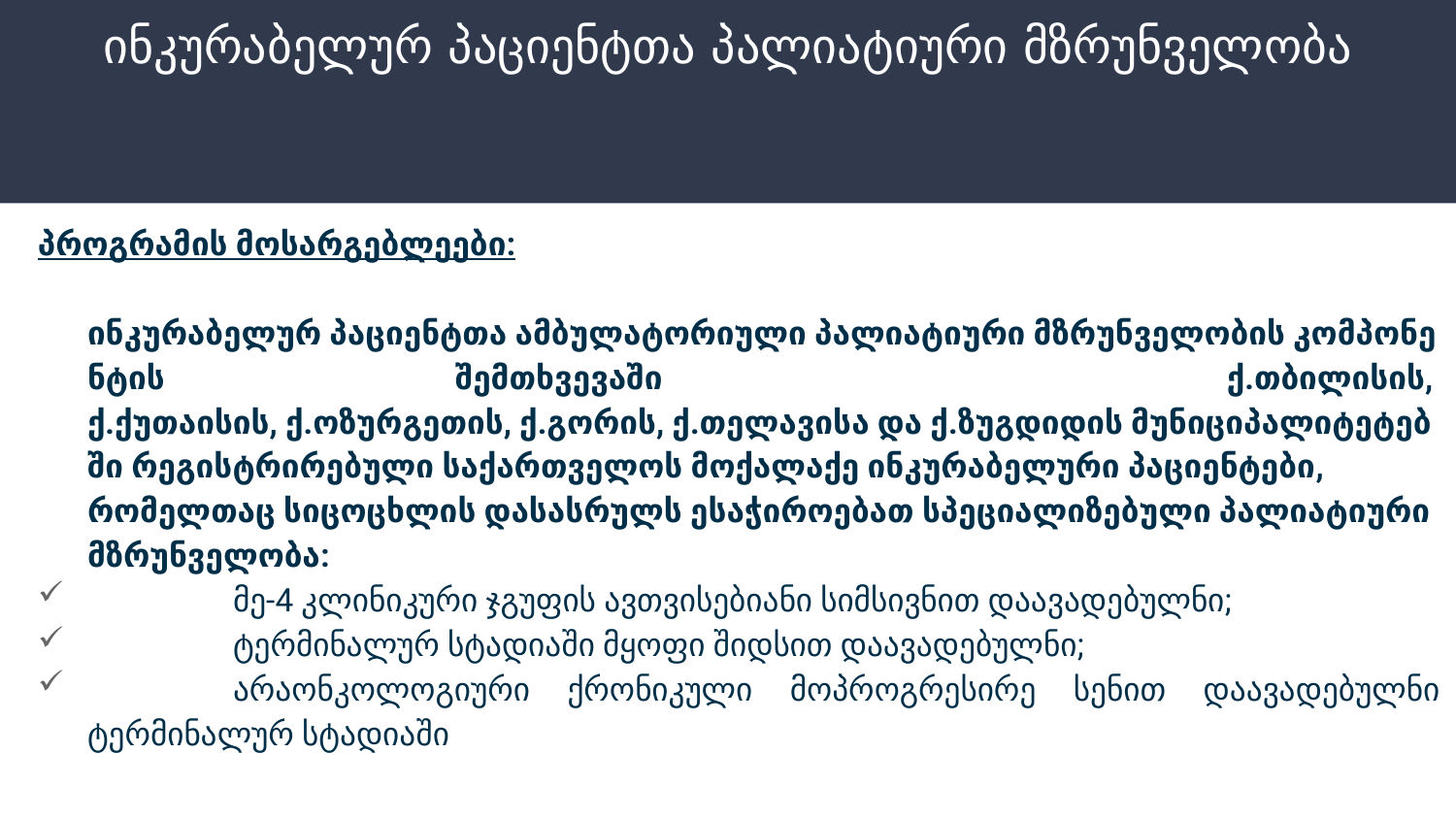

# ინკურაბელურ პაციენტთა პალიატიური მზრუნველობა
პროგრამის მოსარგებლეები:
	ინკურაბელურ პაციენტთა ამბულატორიული პალიატიური მზრუნველობის კომპონენტის  შემთხვევაში  ქ.თბილისის,  ქ.ქუთაისის, ქ.ოზურგეთის, ქ.გორის, ქ.თელავისა და ქ.ზუგდიდის მუნიციპალიტეტებში რეგისტრირებული საქართველოს მოქალაქე ინკურაბელური პაციენტები,
	რომელთაც სიცოცხლის დასასრულს ესაჭიროებათ სპეციალიზებული პალიატიური
	მზრუნველობა:
	მე-4 კლინიკური ჯგუფის ავთვისებიანი სიმსივნით დაავადებულნი;
	ტერმინალურ სტადიაში მყოფი შიდსით დაავადებულნი;
	არაონკოლოგიური ქრონიკული მოპროგრესირე სენით დაავადებულნი ტერმინალურ სტადიაში